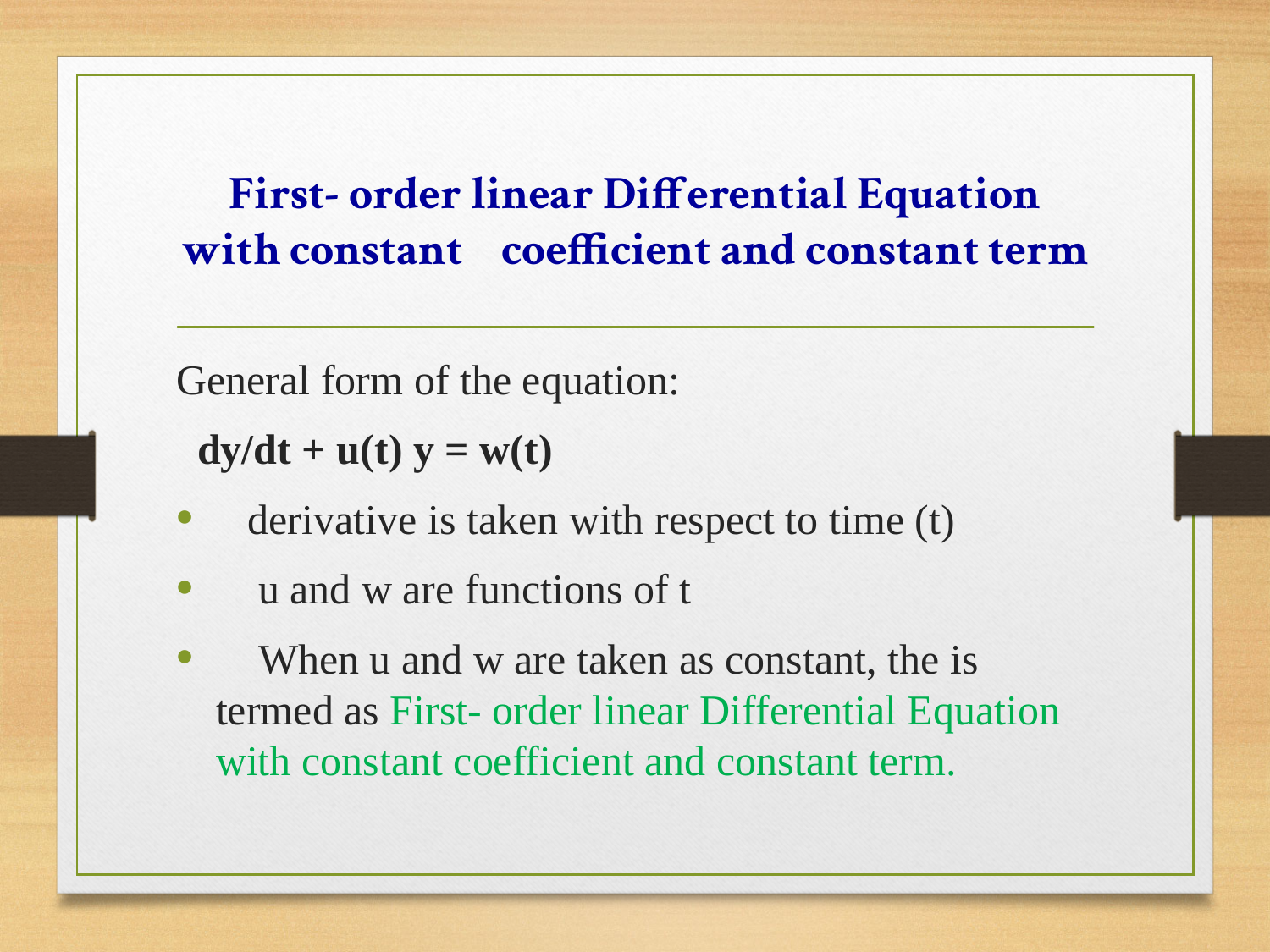

# First- order linear Differential Equation with constant    coefficient and constant term
General form of the equation:
  dy/dt + u(t) y = w(t)
   derivative is taken with respect to time (t)
    u and w are functions of t
    When u and w are taken as constant, the is  termed as First- order linear Differential Equation with constant coefficient and constant term.